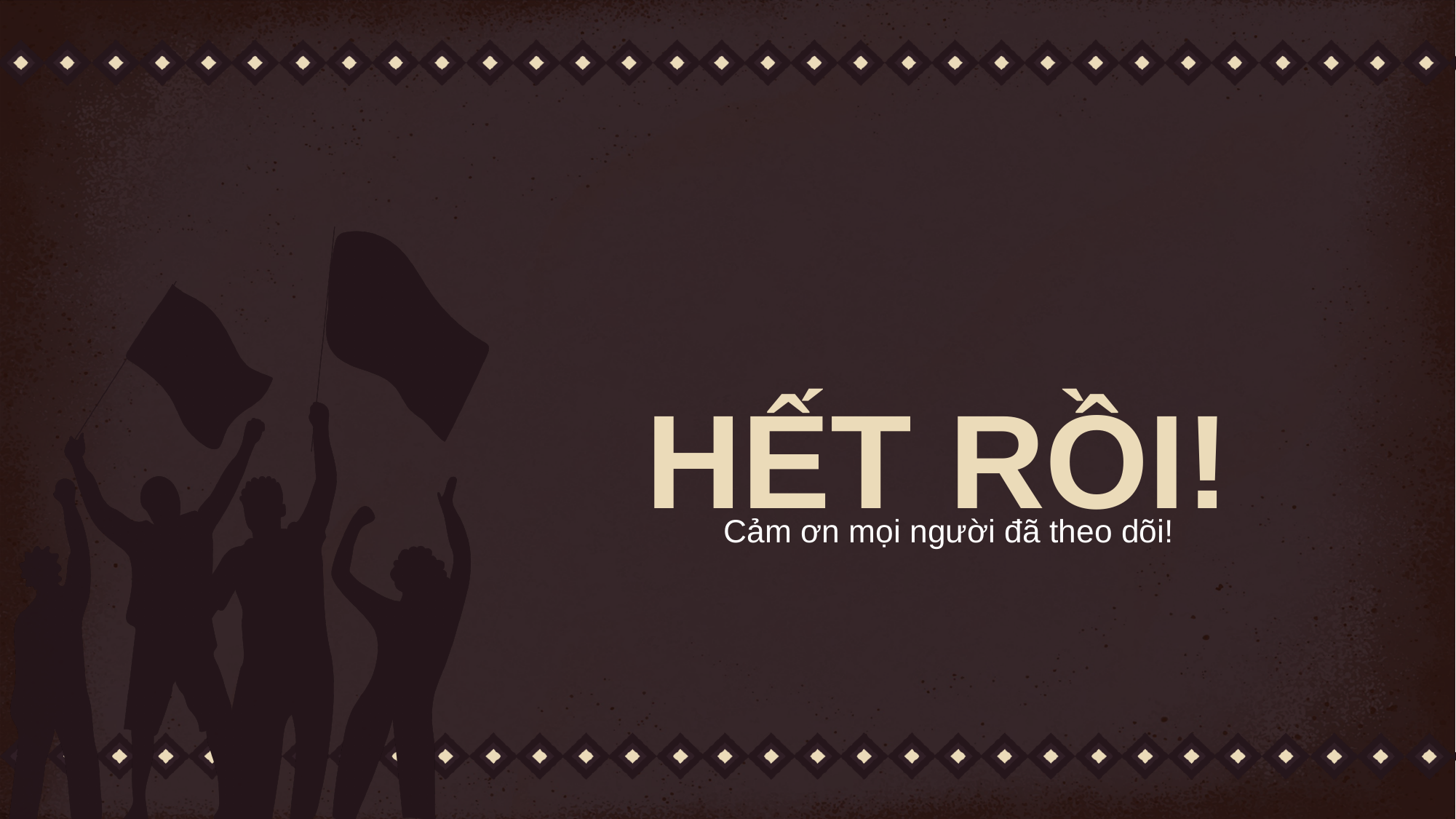

HẾT RỒI!
Cảm ơn mọi người đã theo dõi!